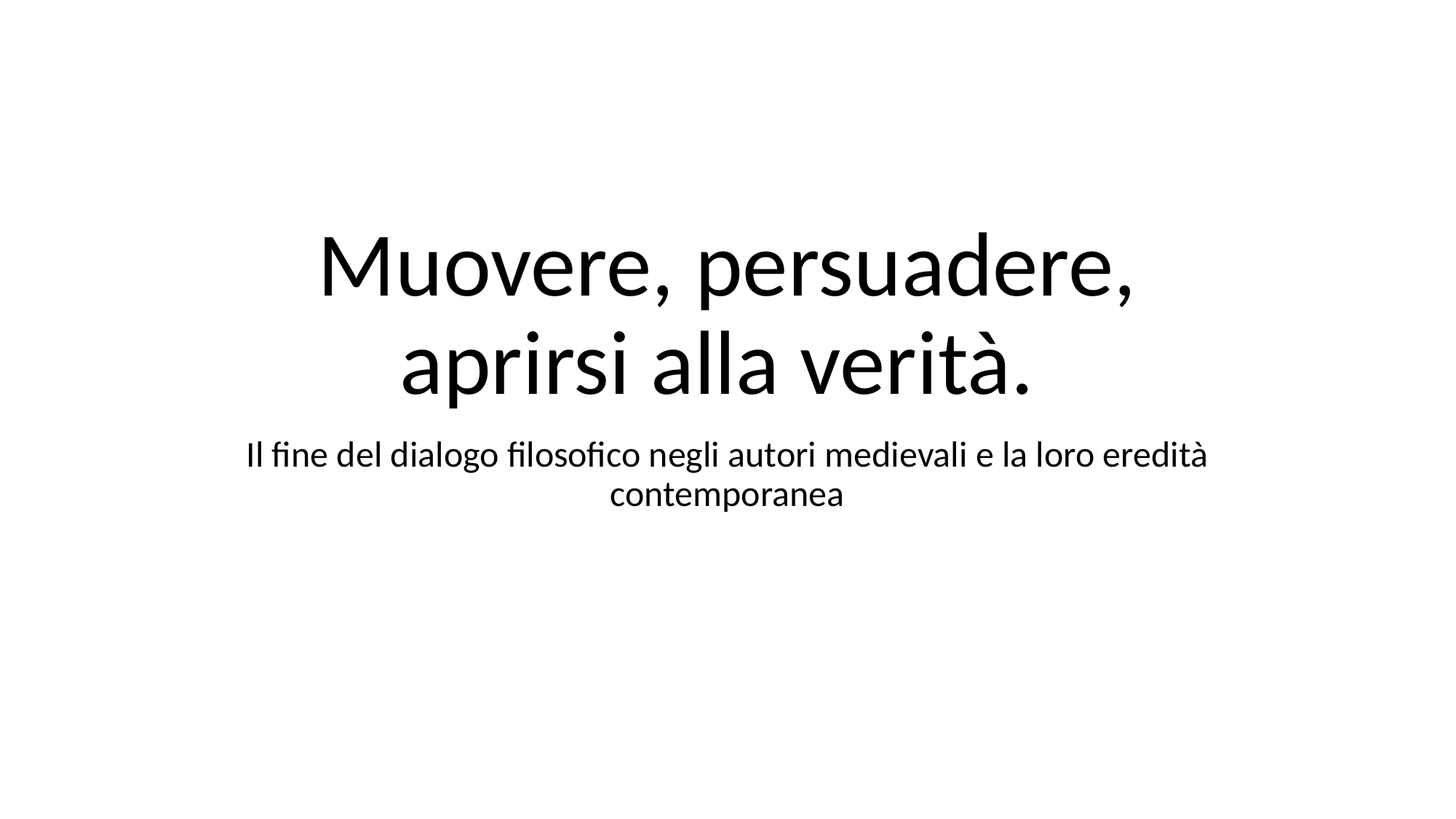

# Muovere, persuadere, aprirsi alla verità.
Il fine del dialogo filosofico negli autori medievali e la loro eredità contemporanea